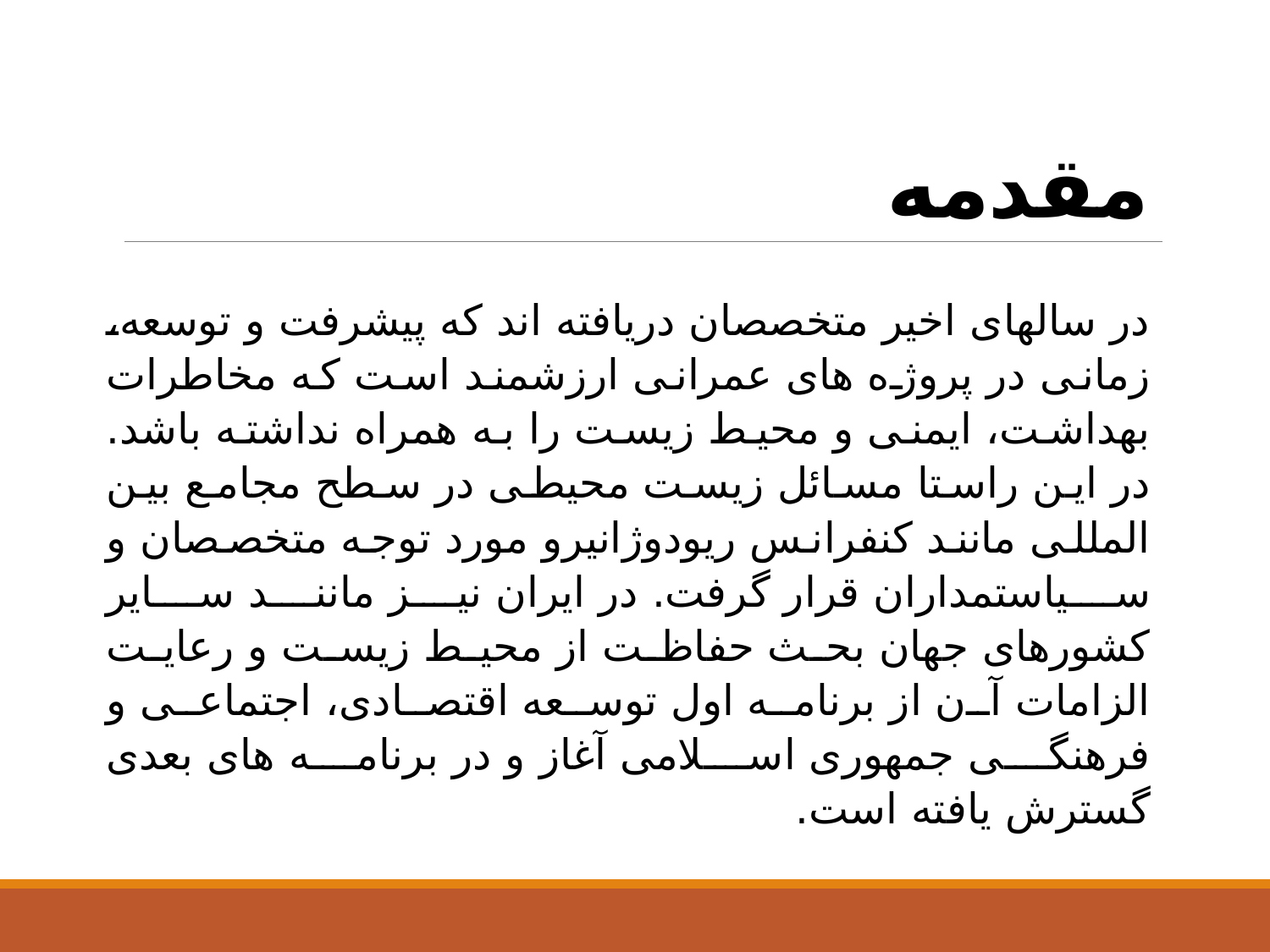

# مقدمه
در سالهای اخیر متخصصان دریافته اند که پیشرفت و توسعه، زمانی در پروژه های عمرانی ارزشمند است که مخاطرات بهداشت، ایمنی و محیط زیست را به همراه نداشته باشد. در این راستا مسائل زیست محیطی در سطح مجامع بین المللی مانند کنفرانس ریودوژانیرو مورد توجه متخصصان و سیاستمداران قرار گرفت. در ایران نیز مانند سایر کشورهای جهان بحث حفاظت از محیط زیست و رعایت الزامات آن از برنامه اول توسعه اقتصادی، اجتماعی و فرهنگی جمهوری اسلامی آغاز و در برنامه های بعدی گسترش یافته است.